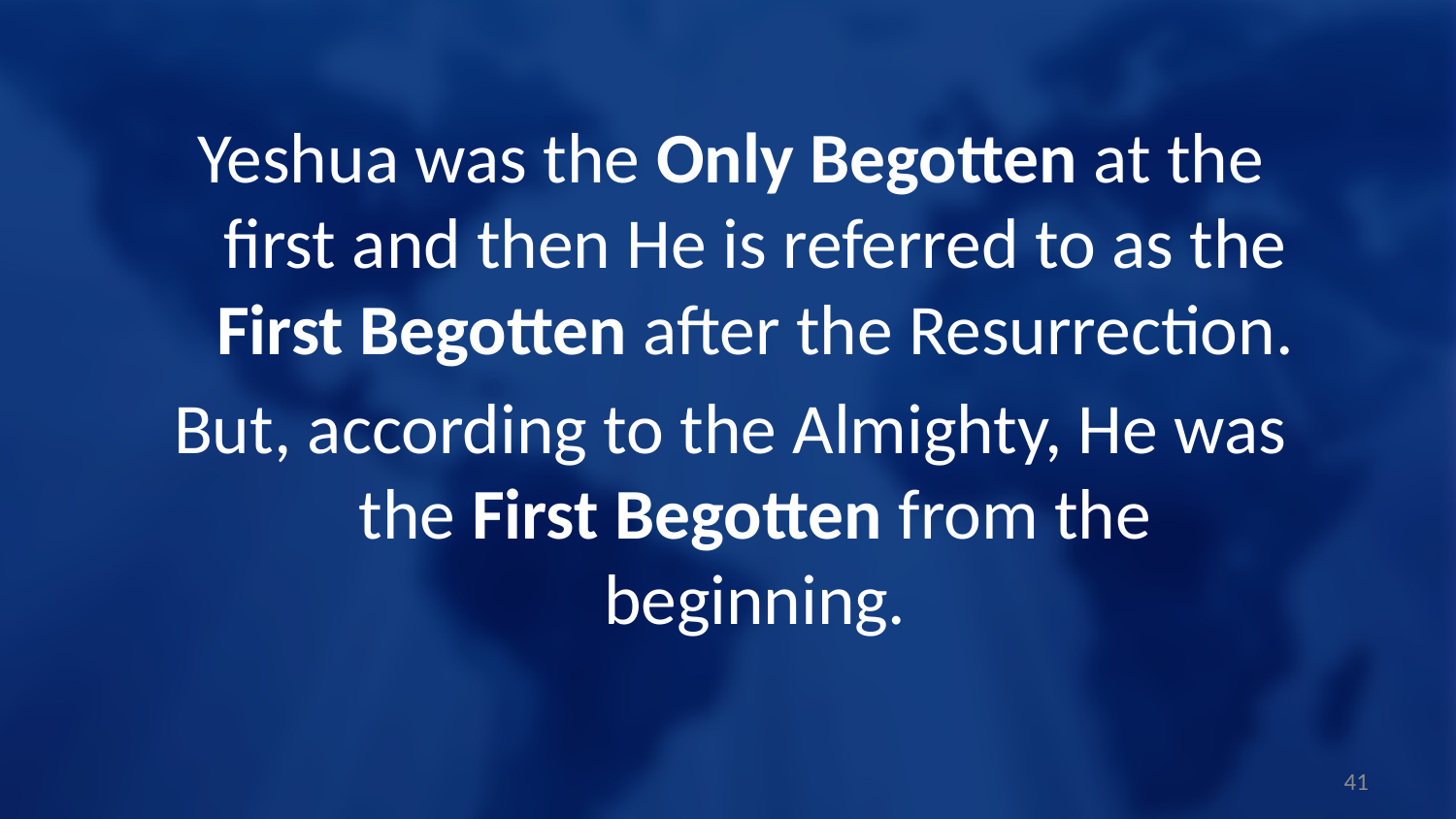

Yeshua was the Only Begotten at the first and then He is referred to as the First Begotten after the Resurrection.
But, according to the Almighty, He was the First Begotten from the beginning.
41